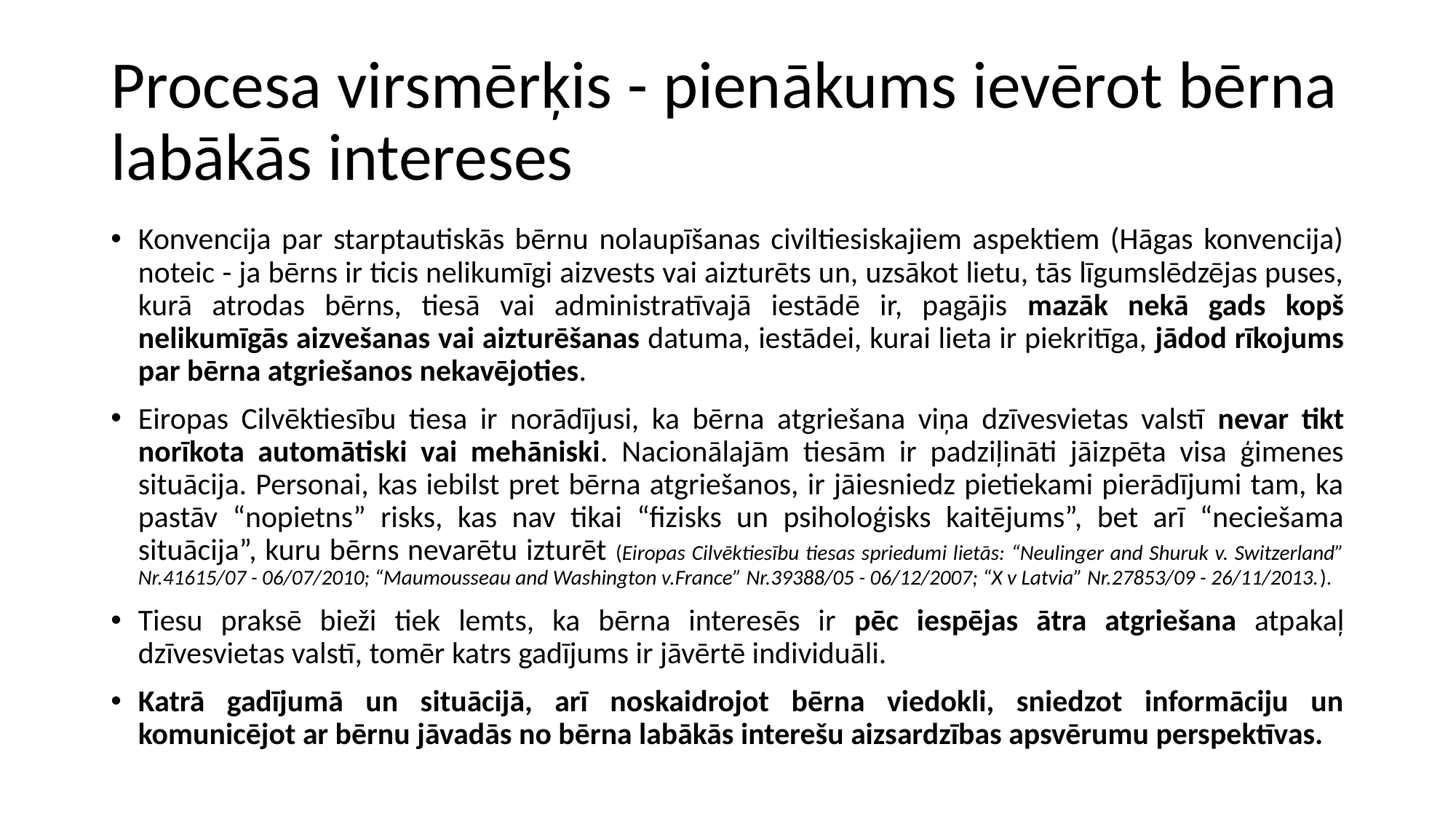

# Procesa virsmērķis - pienākums ievērot bērna labākās intereses
Konvencija par starptautiskās bērnu nolaupīšanas civiltiesiskajiem aspektiem (Hāgas konvencija) noteic - ja bērns ir ticis nelikumīgi aizvests vai aizturēts un, uzsākot lietu, tās līgumslēdzējas puses, kurā atrodas bērns, tiesā vai administratīvajā iestādē ir, pagājis mazāk nekā gads kopš nelikumīgās aizvešanas vai aizturēšanas datuma, iestādei, kurai lieta ir piekritīga, jādod rīkojums par bērna atgriešanos nekavējoties.
Eiropas Cilvēktiesību tiesa ir norādījusi, ka bērna atgriešana viņa dzīvesvietas valstī nevar tikt norīkota automātiski vai mehāniski. Nacionālajām tiesām ir padziļināti jāizpēta visa ģimenes situācija. Personai, kas iebilst pret bērna atgriešanos, ir jāiesniedz pietiekami pierādījumi tam, ka pastāv “nopietns” risks, kas nav tikai “fizisks un psiholoģisks kaitējums”, bet arī “neciešama situācija”, kuru bērns nevarētu izturēt (Eiropas Cilvēktiesību tiesas spriedumi lietās: “Neulinger and Shuruk v. Switzerland” Nr.41615/07 - 06/07/2010; “Maumousseau and Washington v.France” Nr.39388/05 - 06/12/2007; “X v Latvia” Nr.27853/09 - 26/11/2013.).
Tiesu praksē bieži tiek lemts, ka bērna interesēs ir pēc iespējas ātra atgriešana atpakaļ dzīvesvietas valstī, tomēr katrs gadījums ir jāvērtē individuāli.
Katrā gadījumā un situācijā, arī noskaidrojot bērna viedokli, sniedzot informāciju un komunicējot ar bērnu jāvadās no bērna labākās interešu aizsardzības apsvērumu perspektīvas.